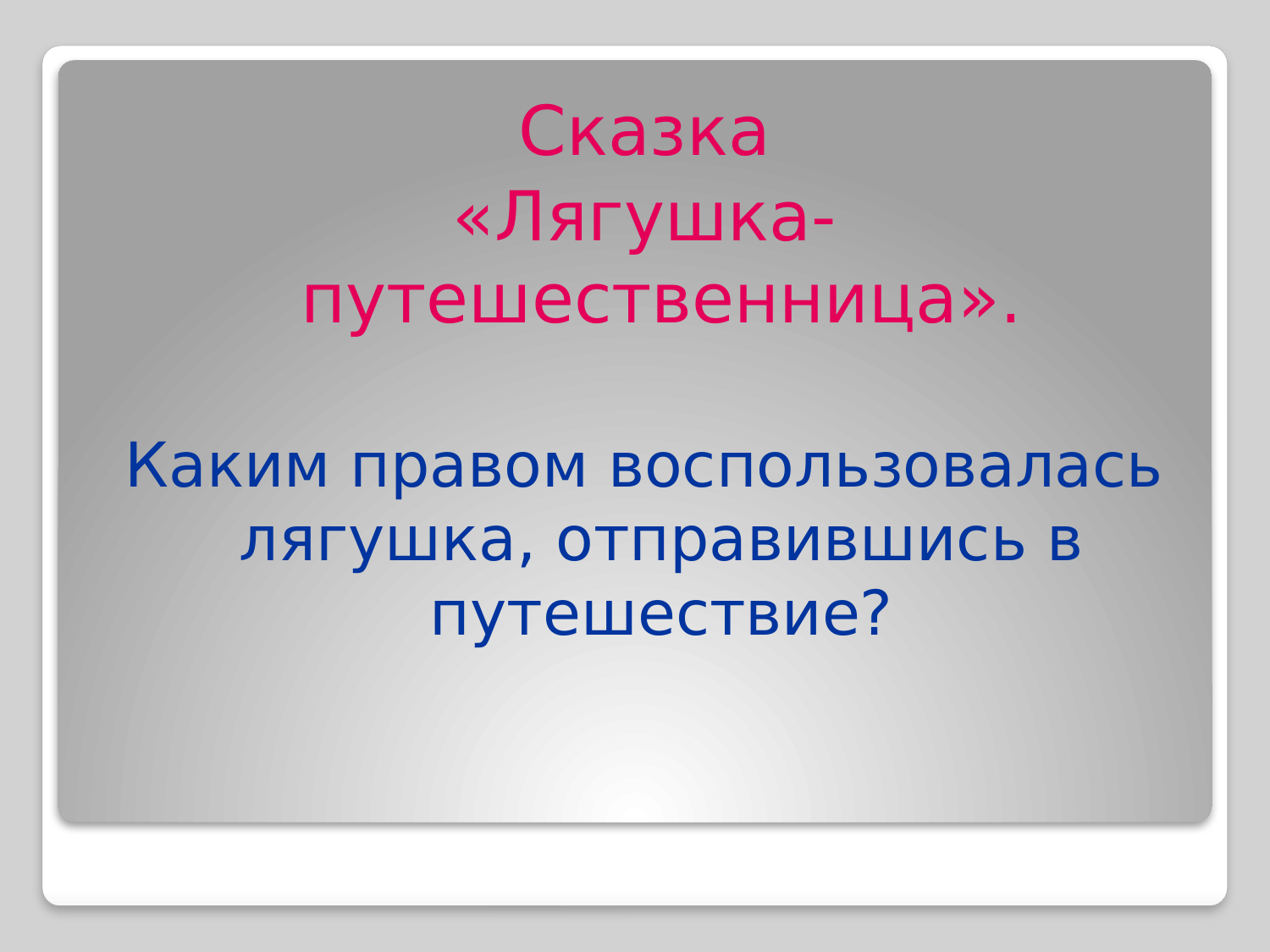

Сказка
«Лягушка-путешественница».

Каким правом воспользовалась лягушка, отправившись в путешествие?

#